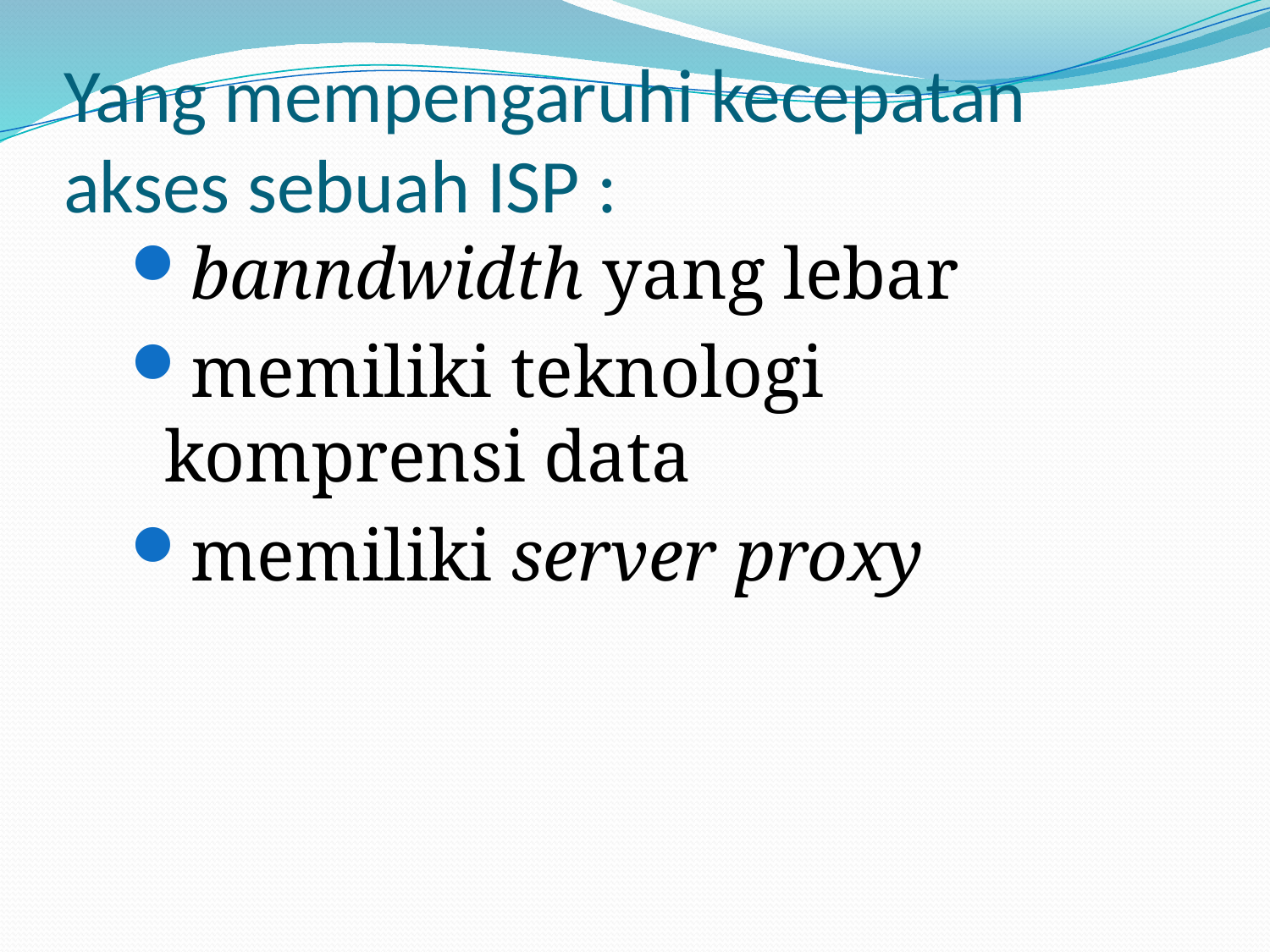

# Yang mempengaruhi kecepatan akses sebuah ISP :
banndwidth yang lebar
memiliki teknologi komprensi data
memiliki server proxy